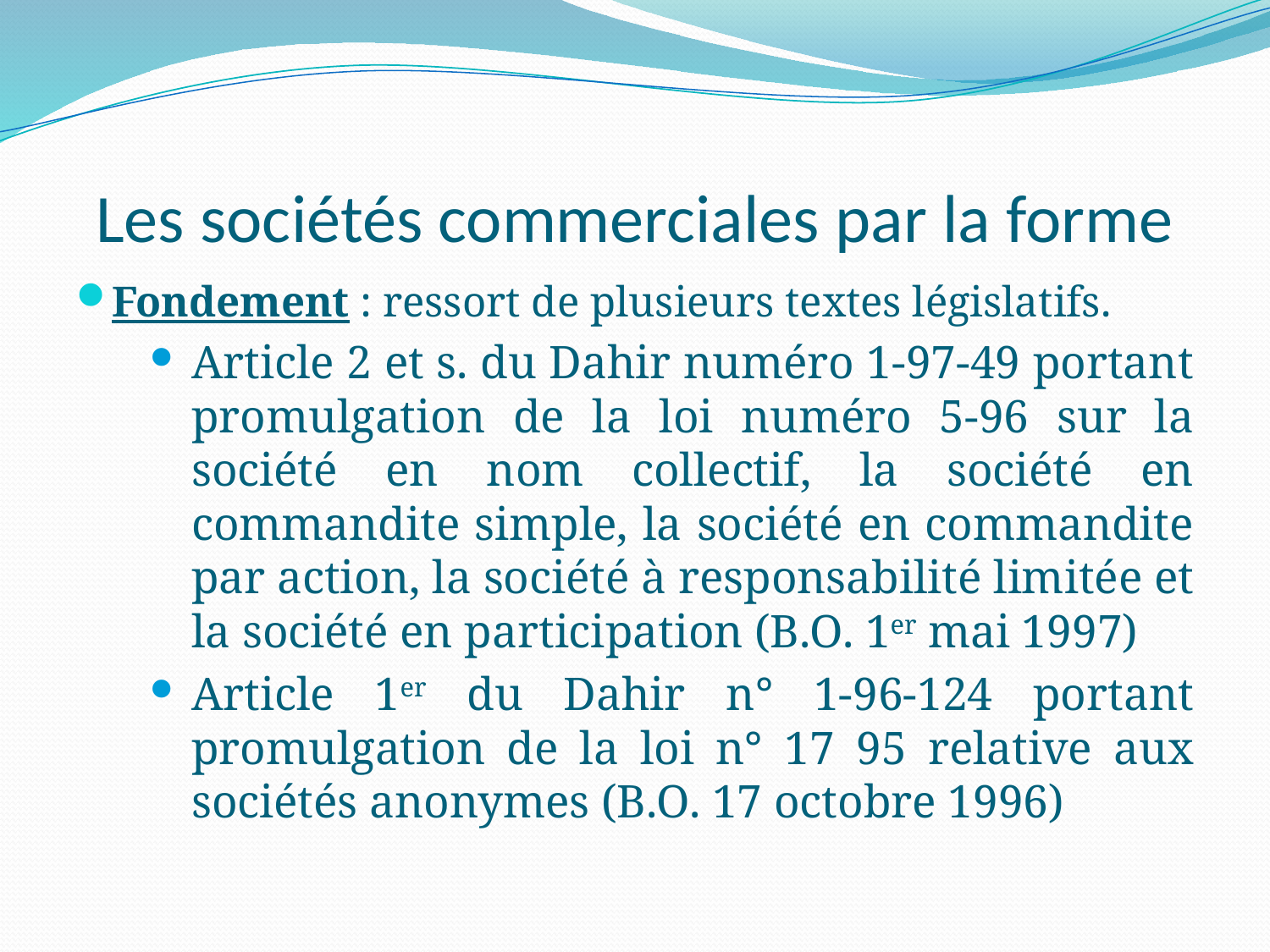

# Les sociétés commerciales par la forme
Fondement : ressort de plusieurs textes législatifs.
Article 2 et s. du Dahir numéro 1-97-49 portant promulgation de la loi numéro 5-96 sur la société en nom collectif, la société en commandite simple, la société en commandite par action, la société à responsabilité limitée et la société en participation (B.O. 1er mai 1997)
Article 1er du Dahir n° 1-96-124 portant promulgation de la loi n° 17 95 relative aux sociétés anonymes (B.O. 17 octobre 1996)